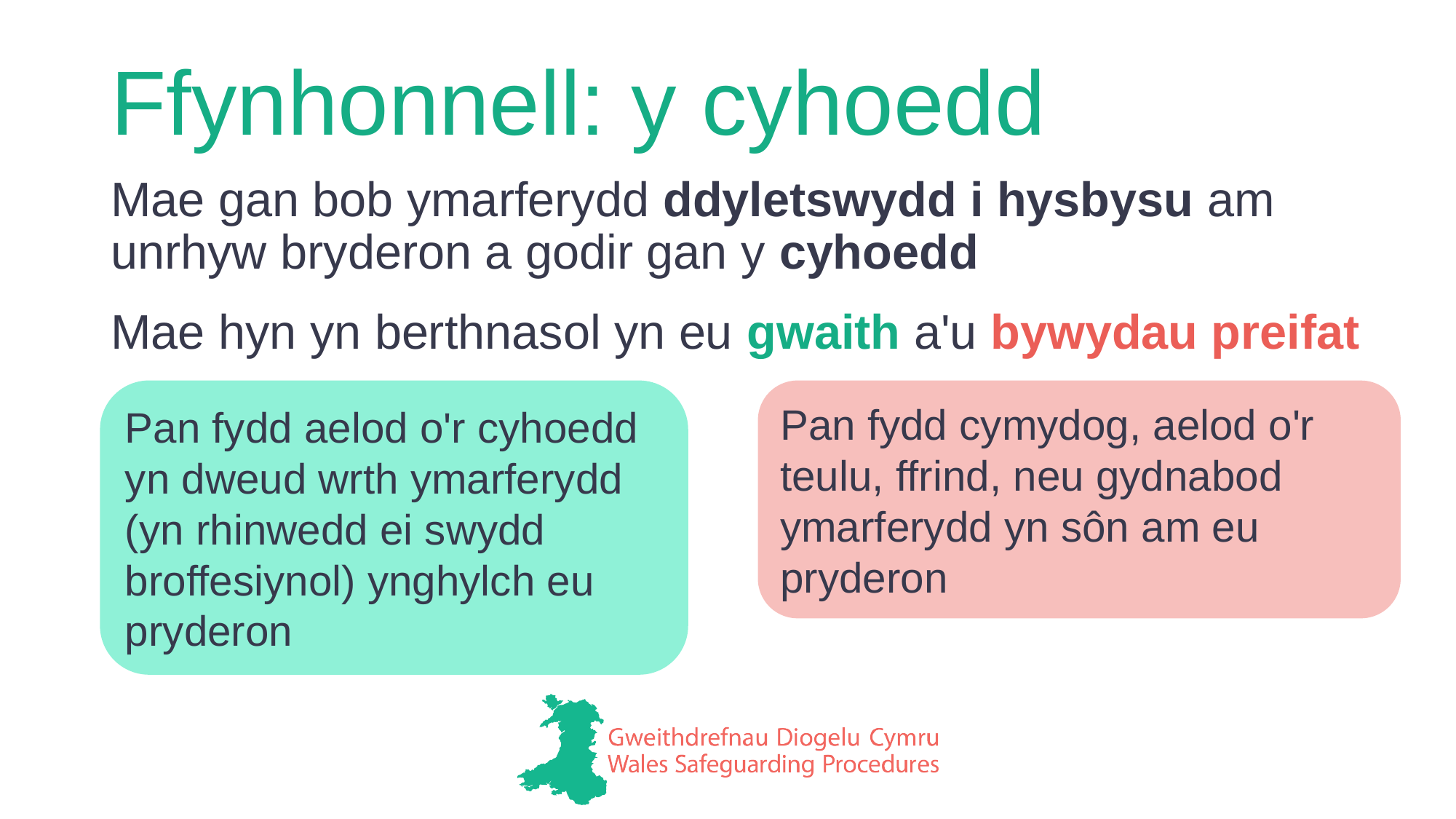

# Ffynhonnell: y cyhoedd
Mae gan bob ymarferydd ddyletswydd i hysbysu am unrhyw bryderon a godir gan y cyhoedd
Mae hyn yn berthnasol yn eu gwaith a'u bywydau preifat
Pan fydd aelod o'r cyhoedd yn dweud wrth ymarferydd
(yn rhinwedd ei swydd broffesiynol) ynghylch eu pryderon
Pan fydd cymydog, aelod o'r teulu, ffrind, neu gydnabod ymarferydd yn sôn am eu pryderon